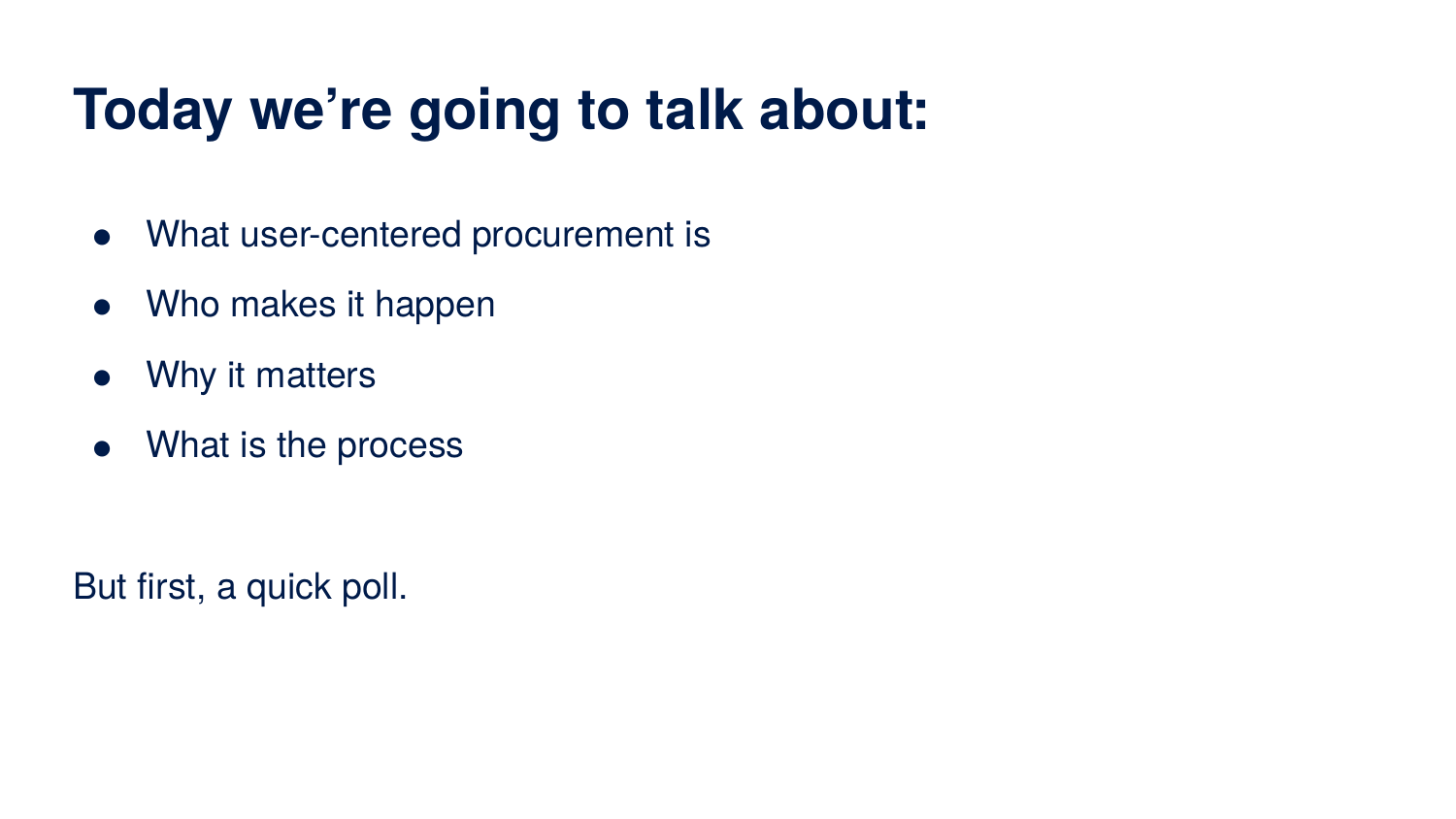

# Today we’re going to talk about:
What user-centered procurement is
Who makes it happen
Why it matters
What is the process

But first, a quick poll.